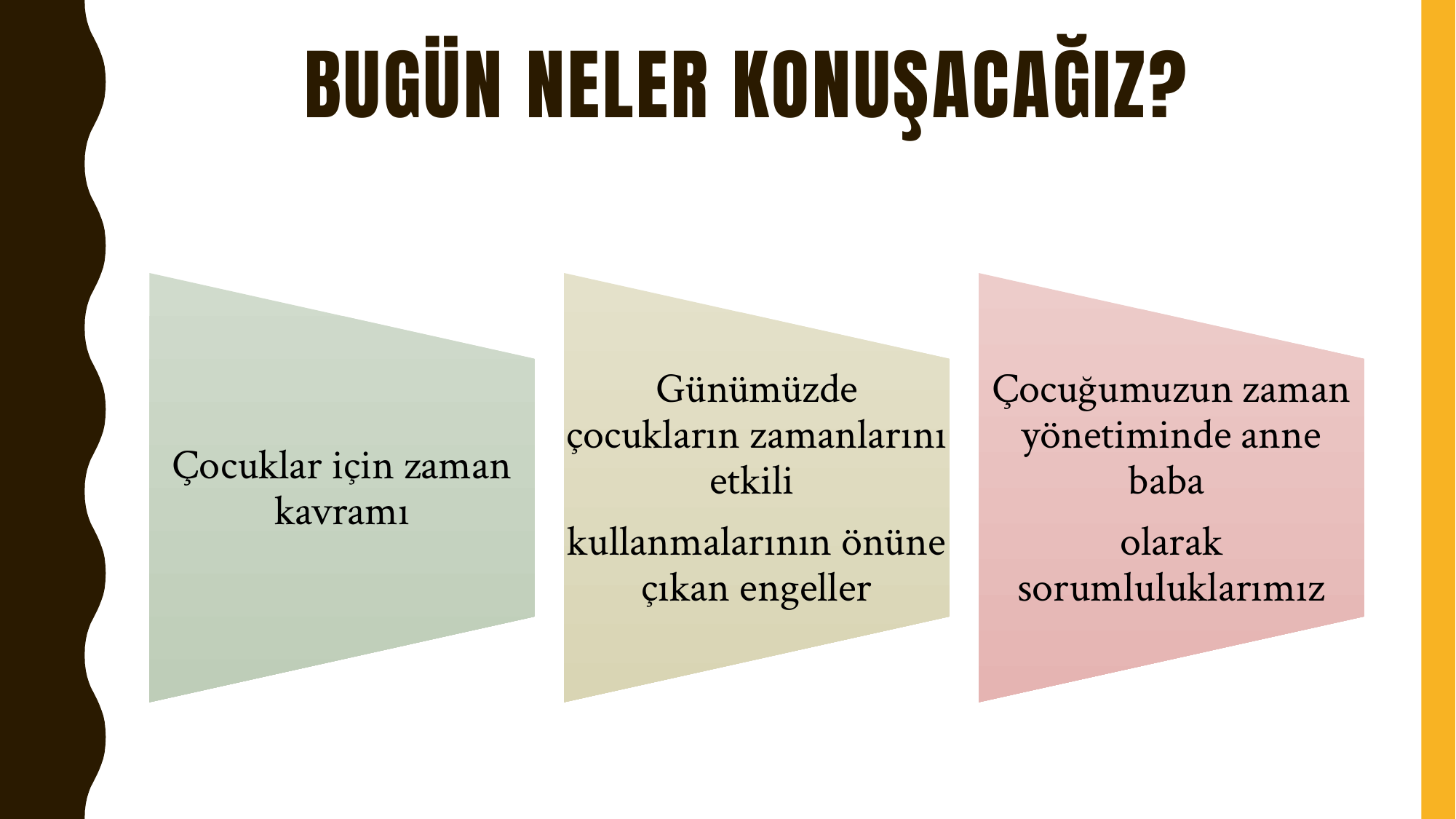

# BUGÜN NELER KONUŞACAĞIZ?
Çocuklar için zaman kavramı
Günümüzde çocukların zamanlarını etkili
kullanmalarının önüne çıkan engeller
Çocuğumuzun zaman yönetiminde anne baba
olarak sorumluluklarımız